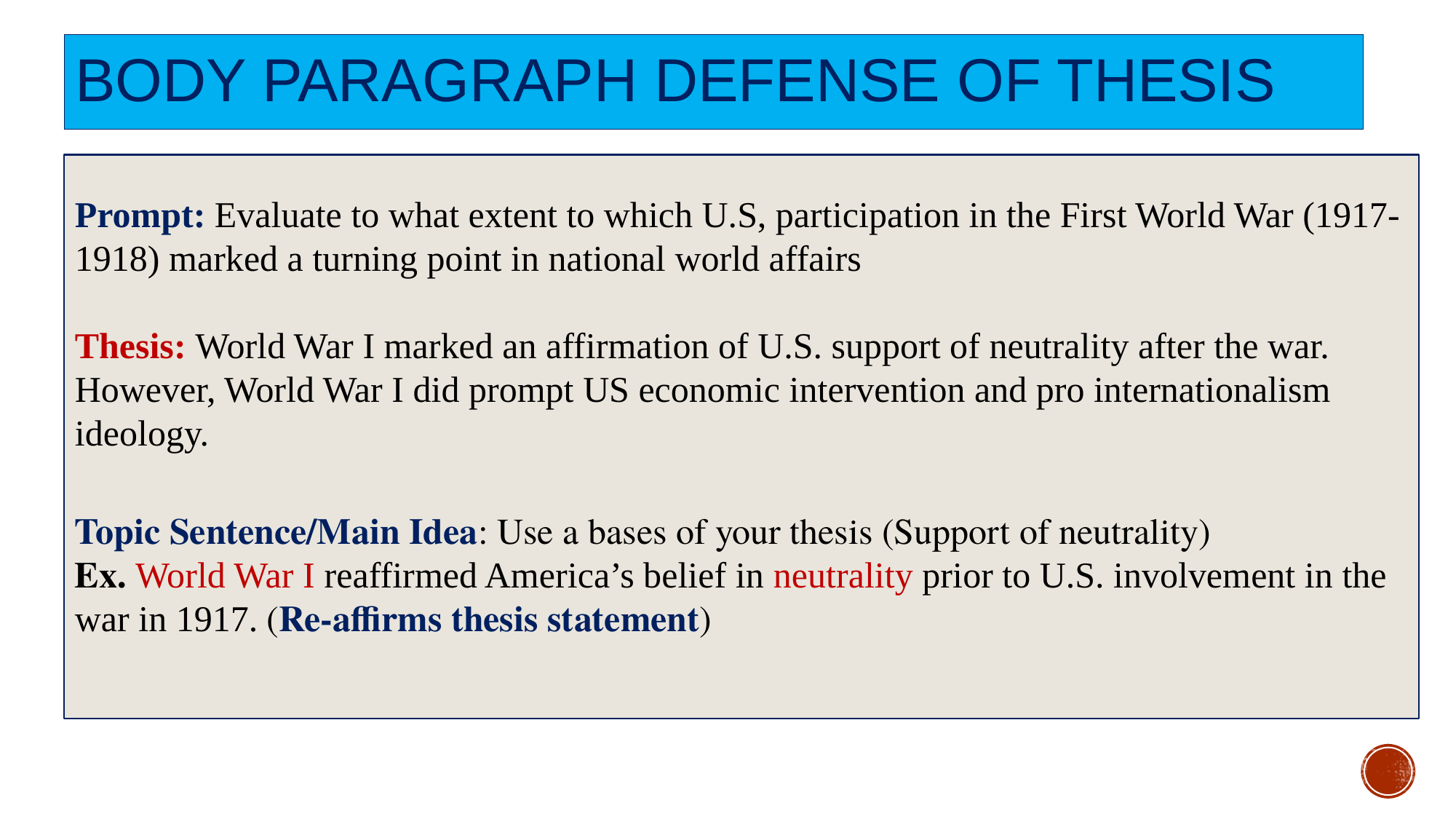

# Body Paragraph Defense of Thesis
Prompt: Evaluate to what extent to which U.S, participation in the First World War (1917-1918) marked a turning point in national world affairs

Thesis: World War I marked an affirmation of U.S. support of neutrality after the war.  However, World War I did prompt US economic intervention and pro internationalism ideology.

Topic Sentence/Main Idea: Use a bases of your thesis (Support of neutrality)
Ex. World War I reaffirmed America’s belief in neutrality prior to U.S. involvement in the war in 1917. (Re-affirms thesis statement)